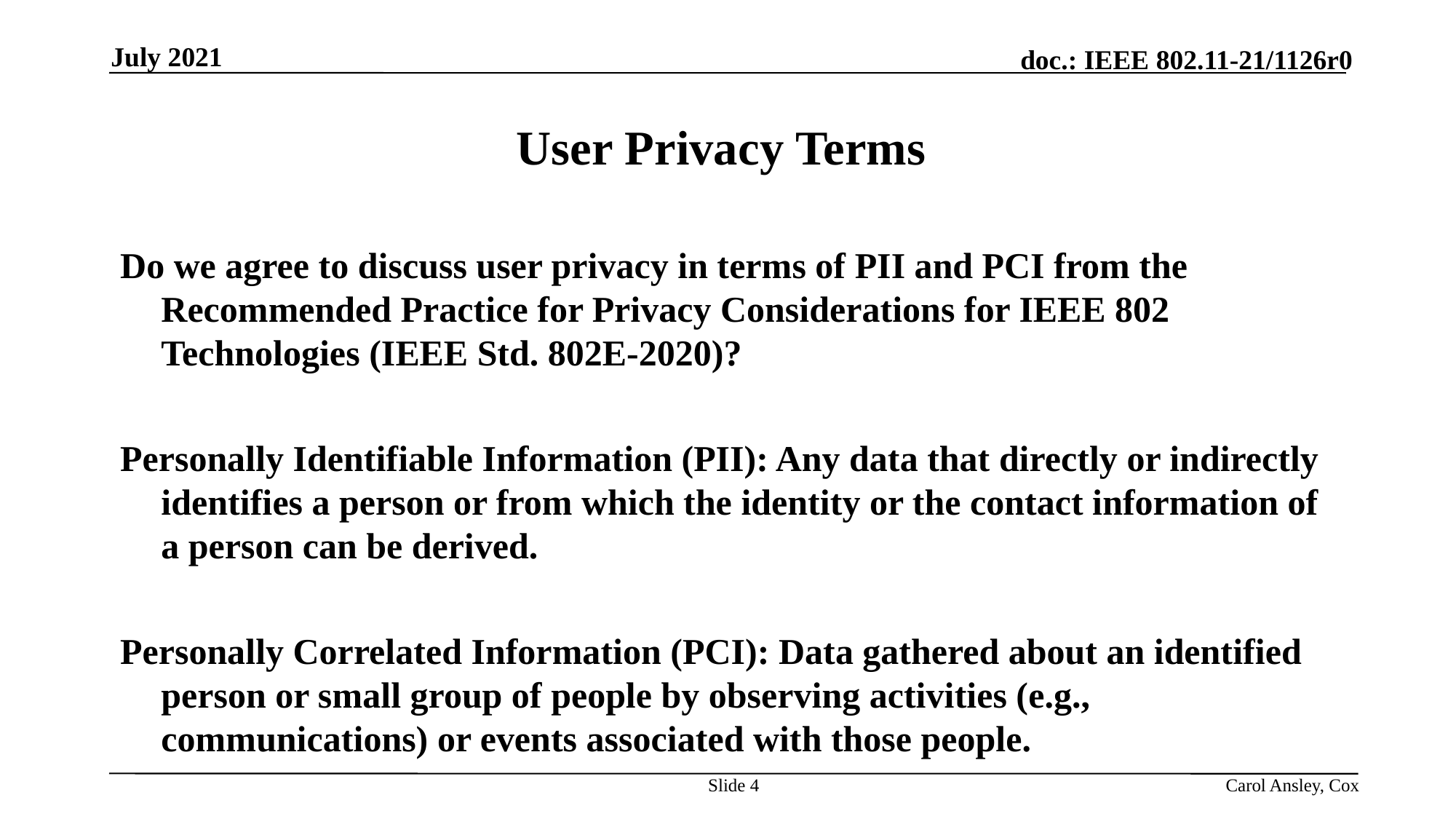

July 2021
# User Privacy Terms
Do we agree to discuss user privacy in terms of PII and PCI from the Recommended Practice for Privacy Considerations for IEEE 802 Technologies (IEEE Std. 802E-2020)?

Personally Identifiable Information (PII): Any data that directly or indirectly identifies a person or from which the identity or the contact information of a person can be derived.

Personally Correlated Information (PCI): Data gathered about an identified person or small group of people by observing activities (e.g., communications) or events associated with those people.

Slide 4
Carol Ansley, Cox